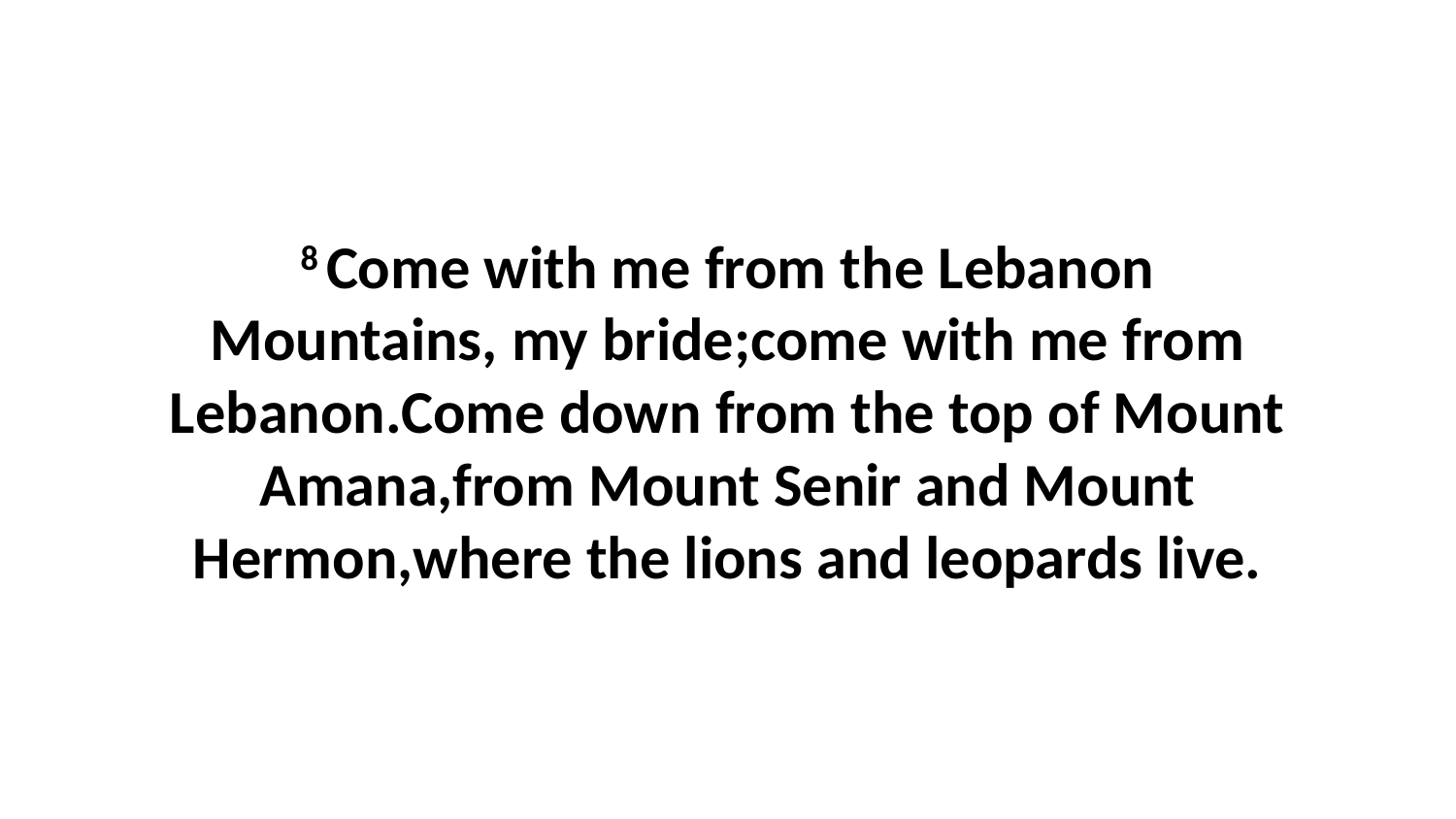

8 Come with me from the Lebanon Mountains, my bride;come with me from Lebanon.Come down from the top of Mount Amana,from Mount Senir and Mount Hermon,where the lions and leopards live.